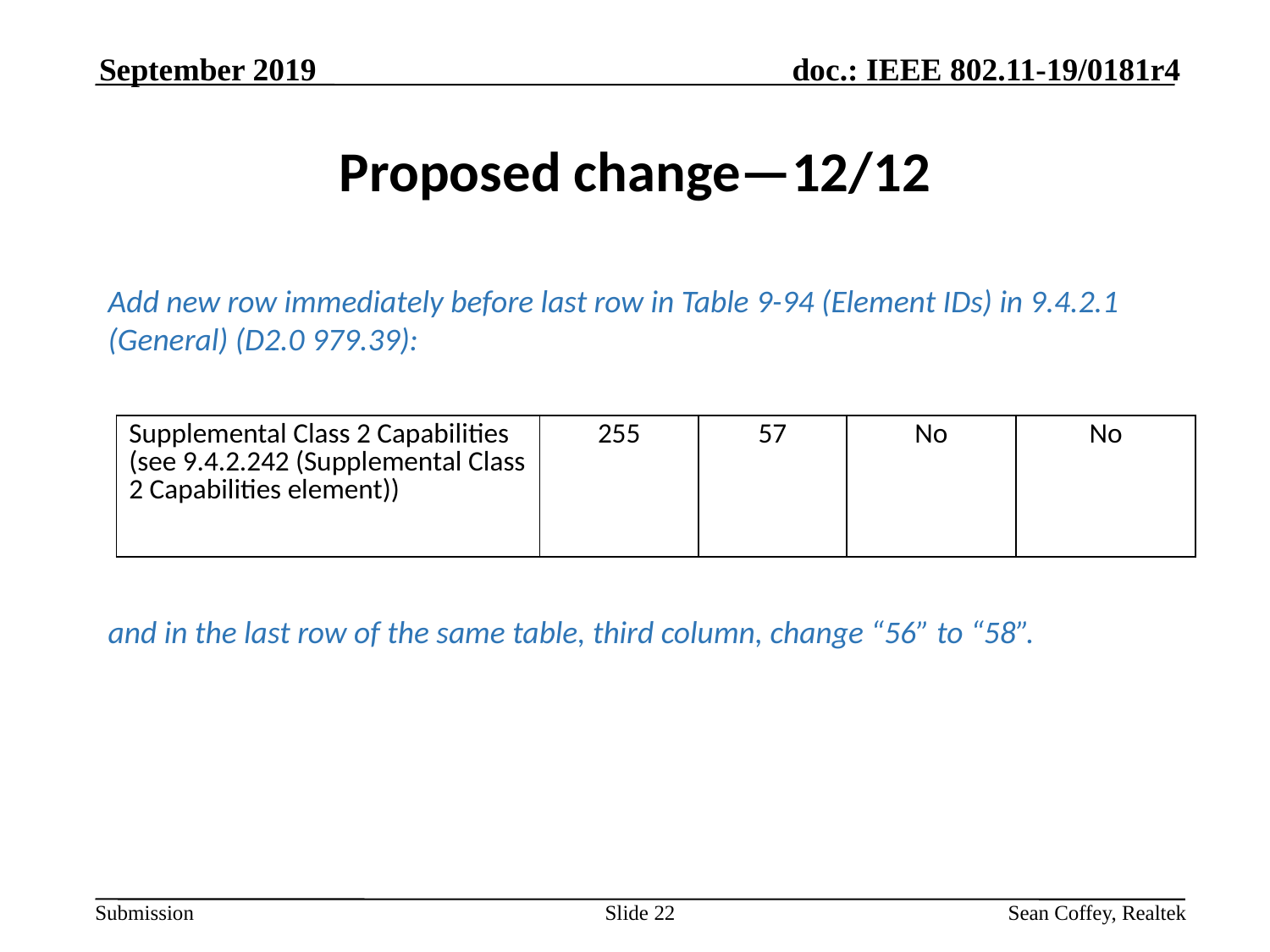

September 2019
# Proposed change—12/12
Add new row immediately before last row in Table 9-94 (Element IDs) in 9.4.2.1 (General) (D2.0 979.39):

and in the last row of the same table, third column, change “56” to “58”.

| Supplemental Class 2 Capabilities (see 9.4.2.242 (Supplemental Class 2 Capabilities element)) | 255 | 57 | No | No |
| --- | --- | --- | --- | --- |
Slide 22
Sean Coffey, Realtek